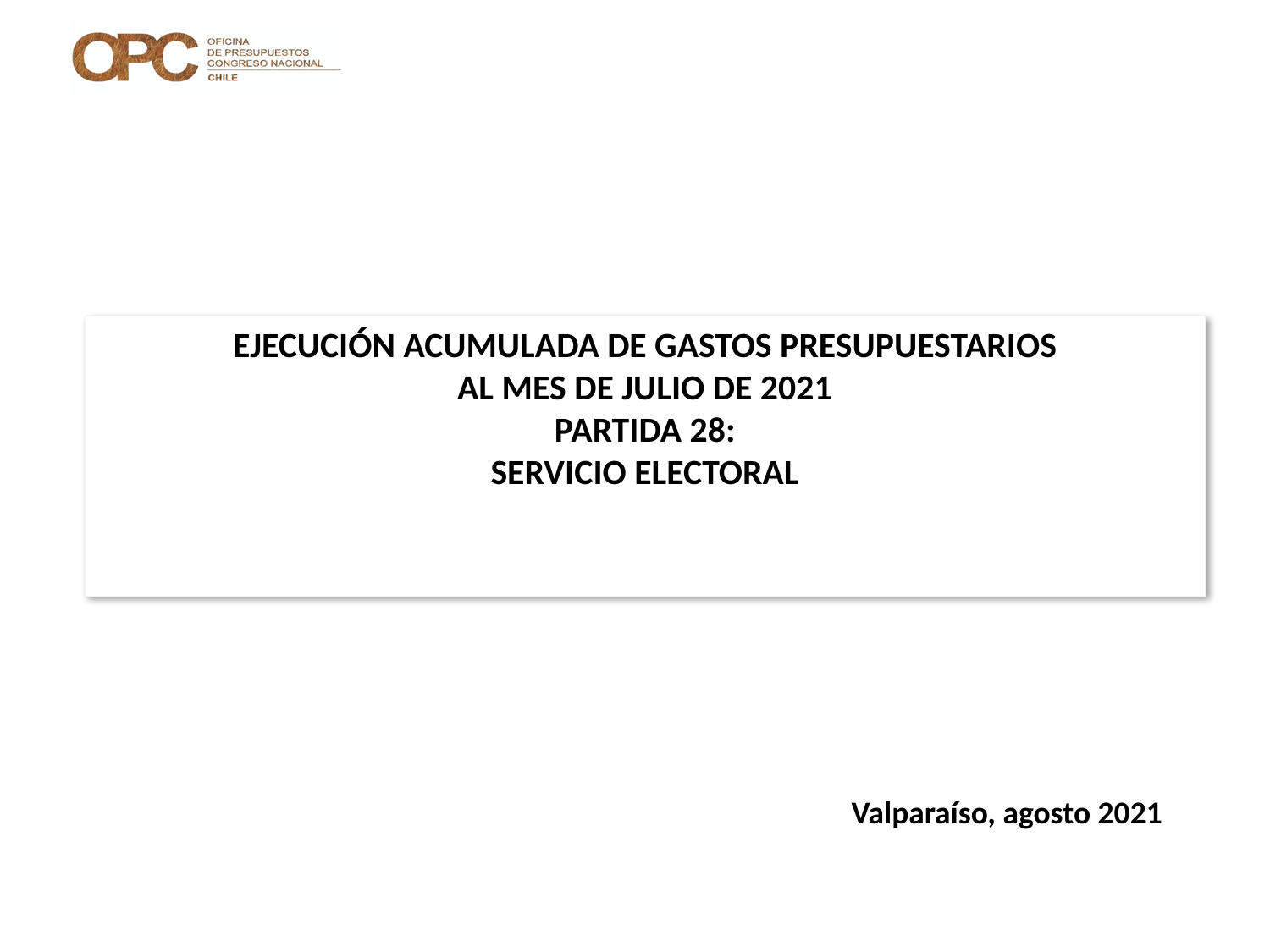

# EJECUCIÓN ACUMULADA DE GASTOS PRESUPUESTARIOS AL MES DE JULIO DE 2021 PARTIDA 28: SERVICIO ELECTORAL
Valparaíso, agosto 2021